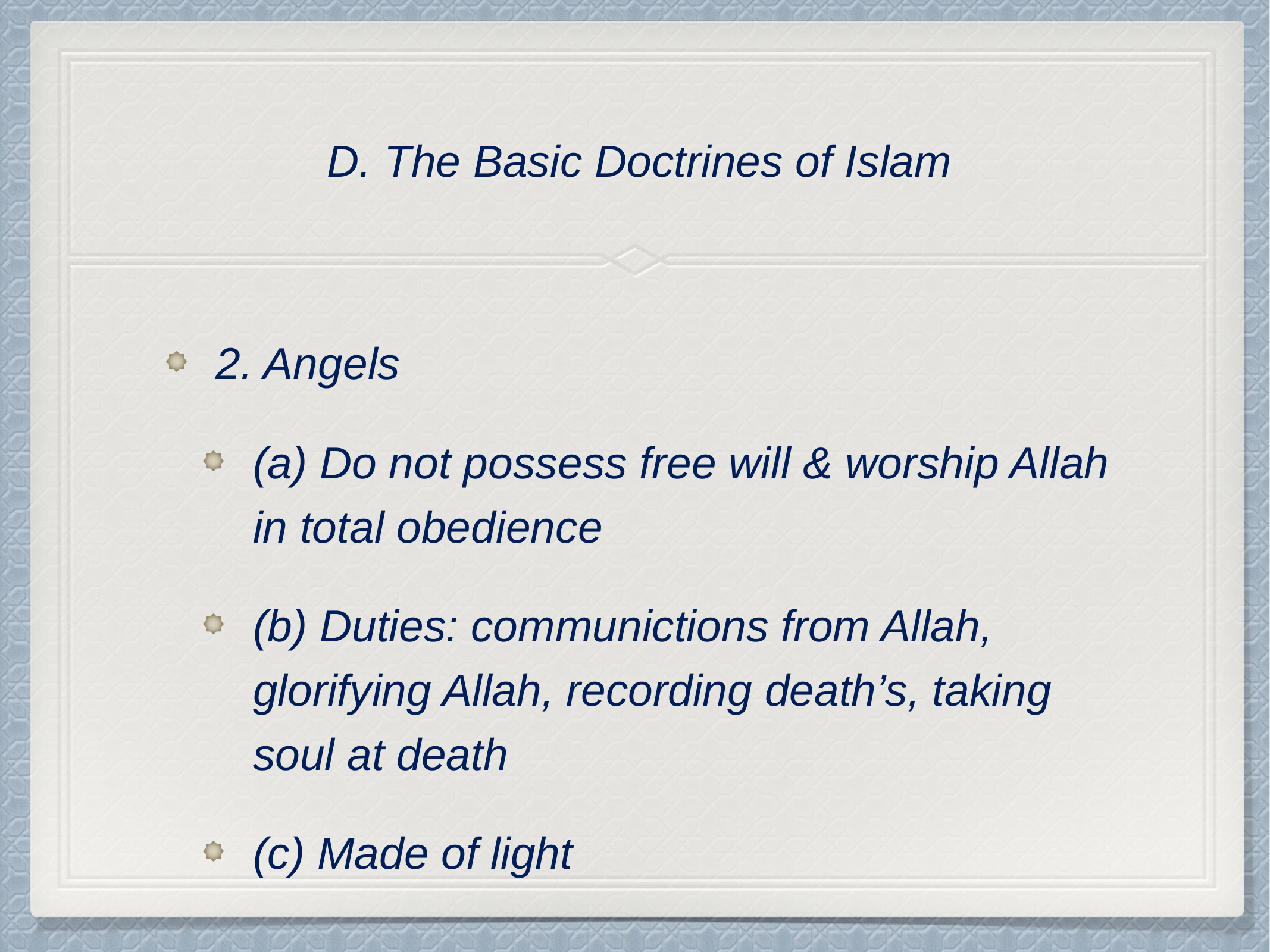

# D. The Basic Doctrines of Islam
2. Angels
(a) Do not possess free will & worship Allah in total obedience
(b) Duties: communictions from Allah, glorifying Allah, recording death’s, taking soul at death
(c) Made of light